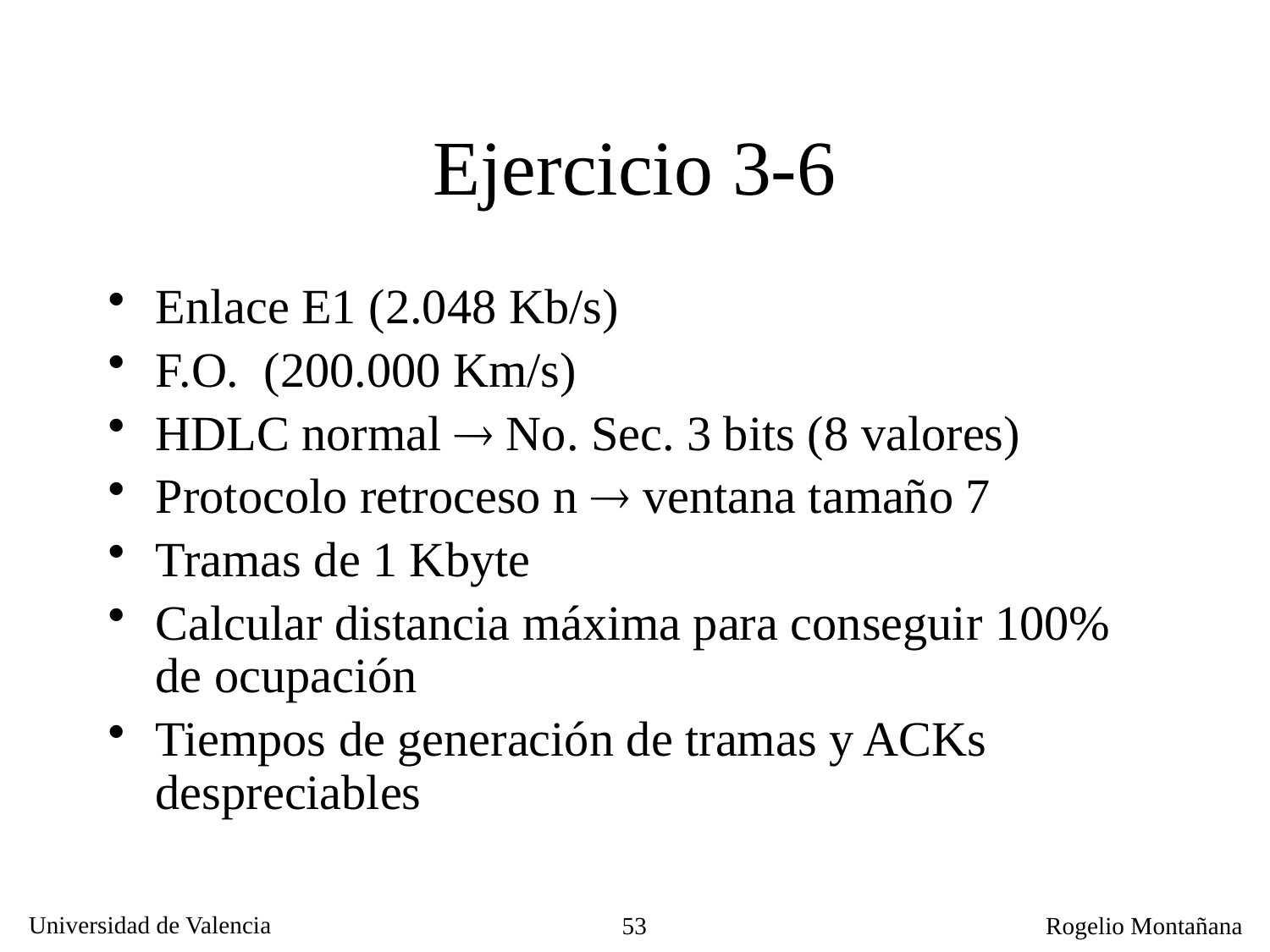

# Ejercicio 3-6
Enlace E1 (2.048 Kb/s)
F.O.  (200.000 Km/s)
HDLC normal → No. Sec. 3 bits (8 valores)
Protocolo retroceso n → ventana tamaño 7
Tramas de 1 Kbyte
Calcular distancia máxima para conseguir 100% de ocupación
Tiempos de generación de tramas y ACKs despreciables